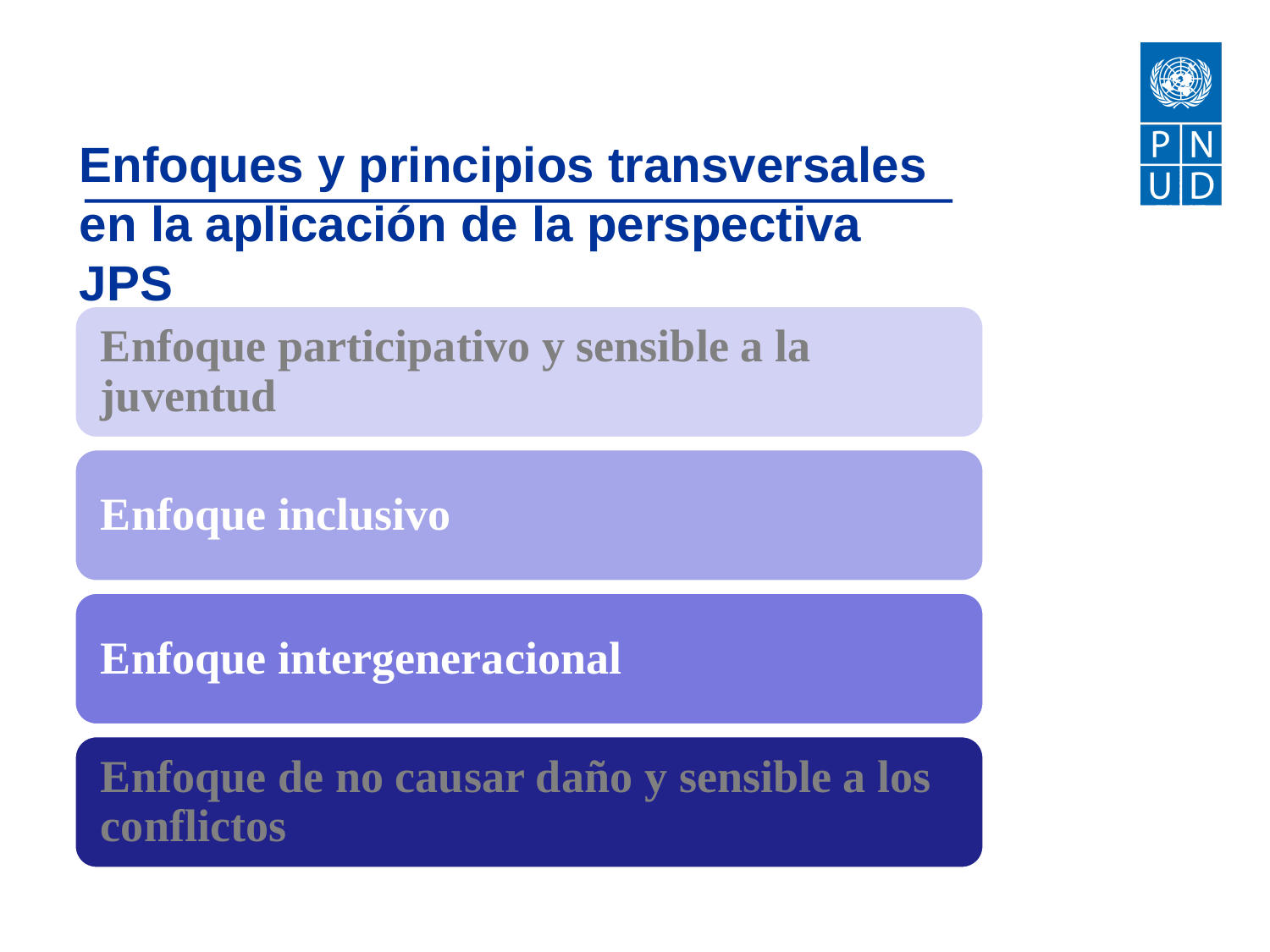

Enfoques y principios transversales en la aplicación de la perspectiva JPS

Enfoque participativo y sensible a la juventud
Enfoque inclusivo
Enfoque intergeneracional
Enfoque de no causar daño y sensible a los conflictos